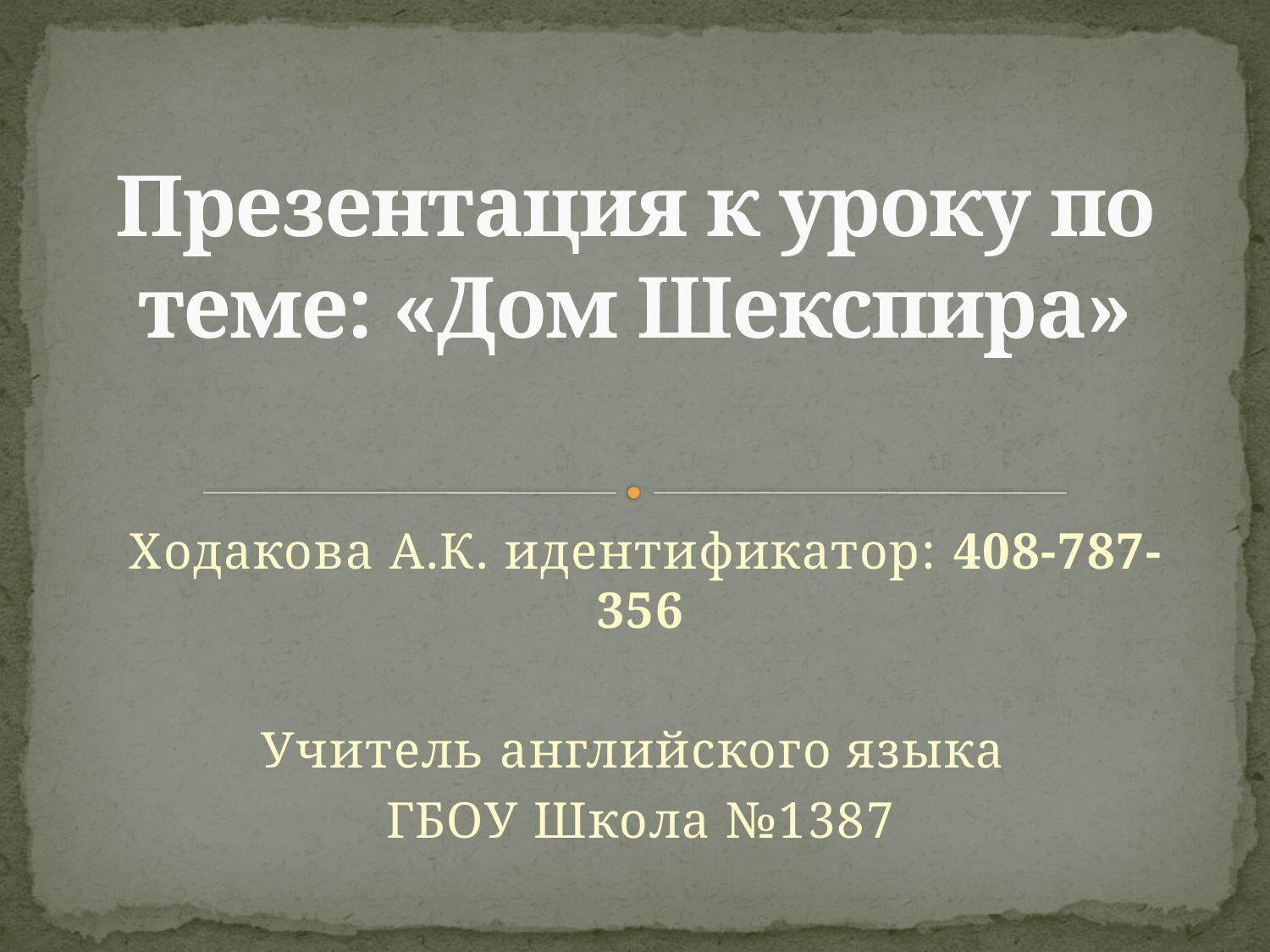

# Презентация к уроку по теме: «Дом Шекспира»
 Ходакова А.К. идентификатор: 408-787-356

Учитель английского языка
ГБОУ Школа №1387